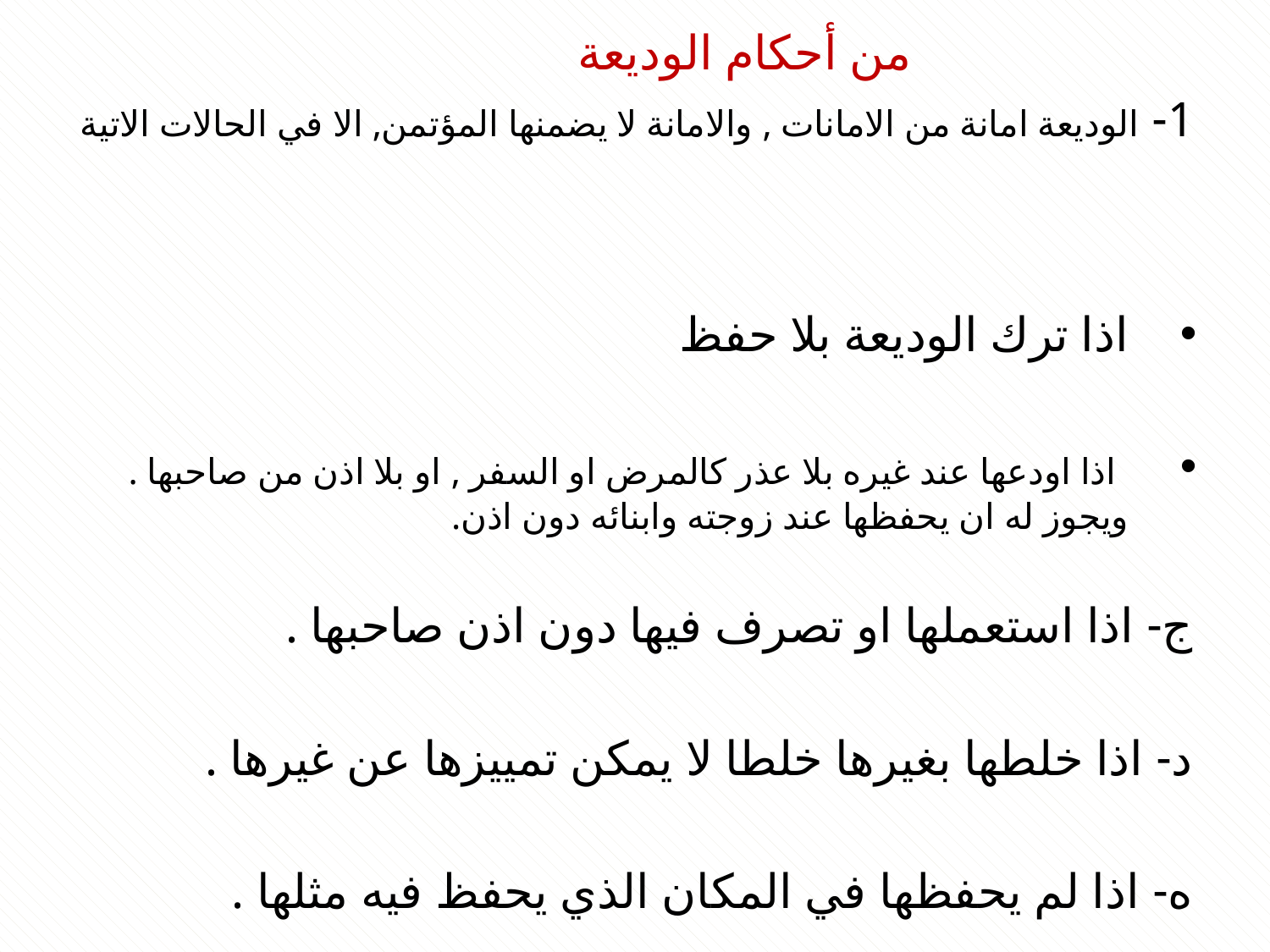

من أحكام الوديعة
1- الوديعة امانة من الامانات , والامانة لا يضمنها المؤتمن, الا في الحالات الاتية

اذا ترك الوديعة بلا حفظ

 اذا اودعها عند غيره بلا عذر كالمرض او السفر , او بلا اذن من صاحبها . ويجوز له ان يحفظها عند زوجته وابنائه دون اذن.

ج- اذا استعملها او تصرف فيها دون اذن صاحبها .

د- اذا خلطها بغيرها خلطا لا يمكن تمييزها عن غيرها .

ه- اذا لم يحفظها في المكان الذي يحفظ فيه مثلها .